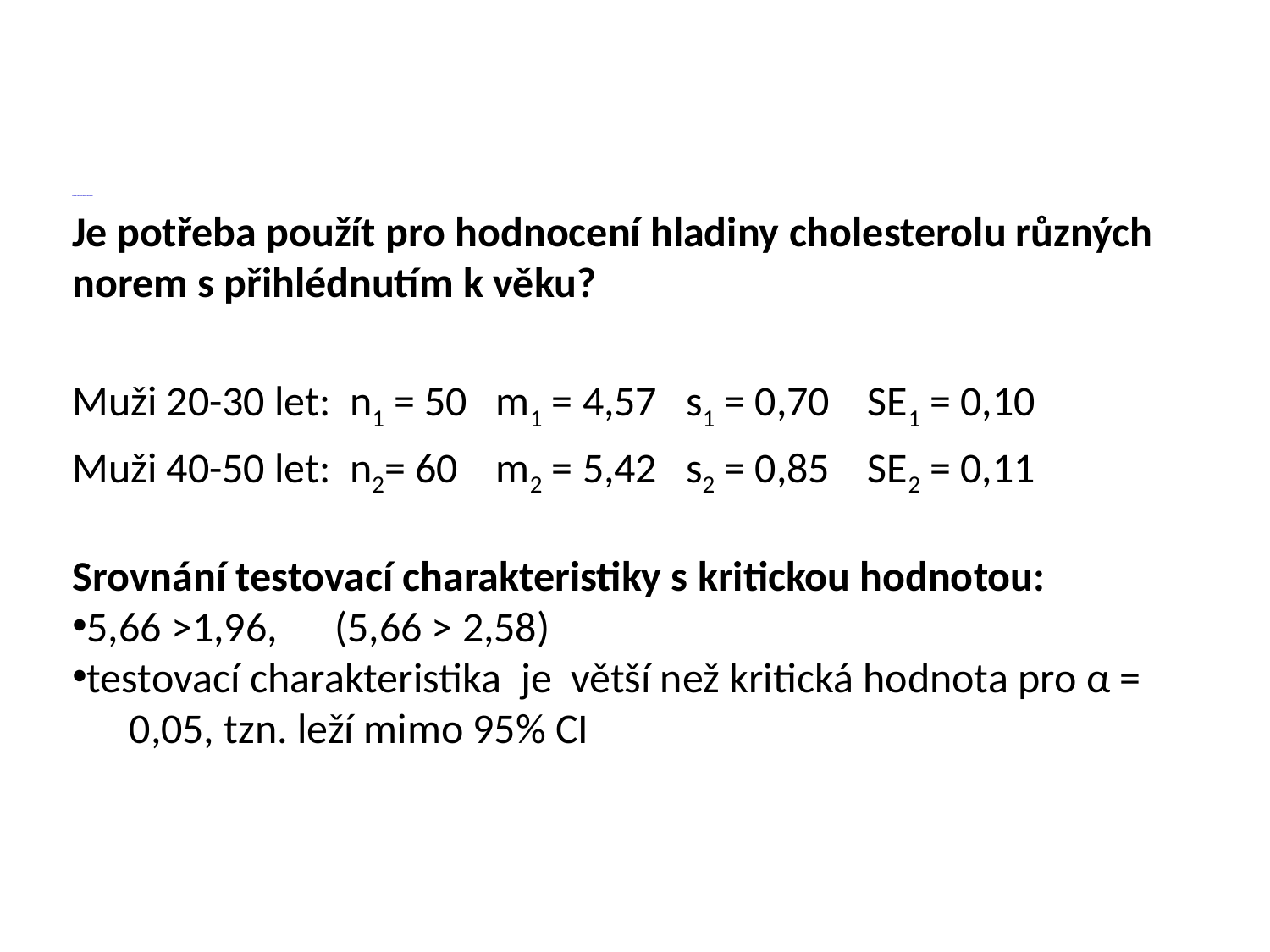

# Příklad: SROVNÁVÁNÍ PRŮMĚRŮ
Je potřeba použít pro hodnocení hladiny cholesterolu různých norem s přihlédnutím k věku?

Muži 20-30 let:  n1 = 50   m1 = 4,57   s1 = 0,70    SE1 = 0,10
Muži 40-50 let:  n2= 60    m2 = 5,42   s2 = 0,85    SE2 = 0,11

Srovnání testovací charakteristiky s kritickou hodnotou:
5,66 >1,96,      (5,66 > 2,58)
testovací charakteristika  je  větší než kritická hodnota pro α =
      0,05, tzn. leží mimo 95% CI